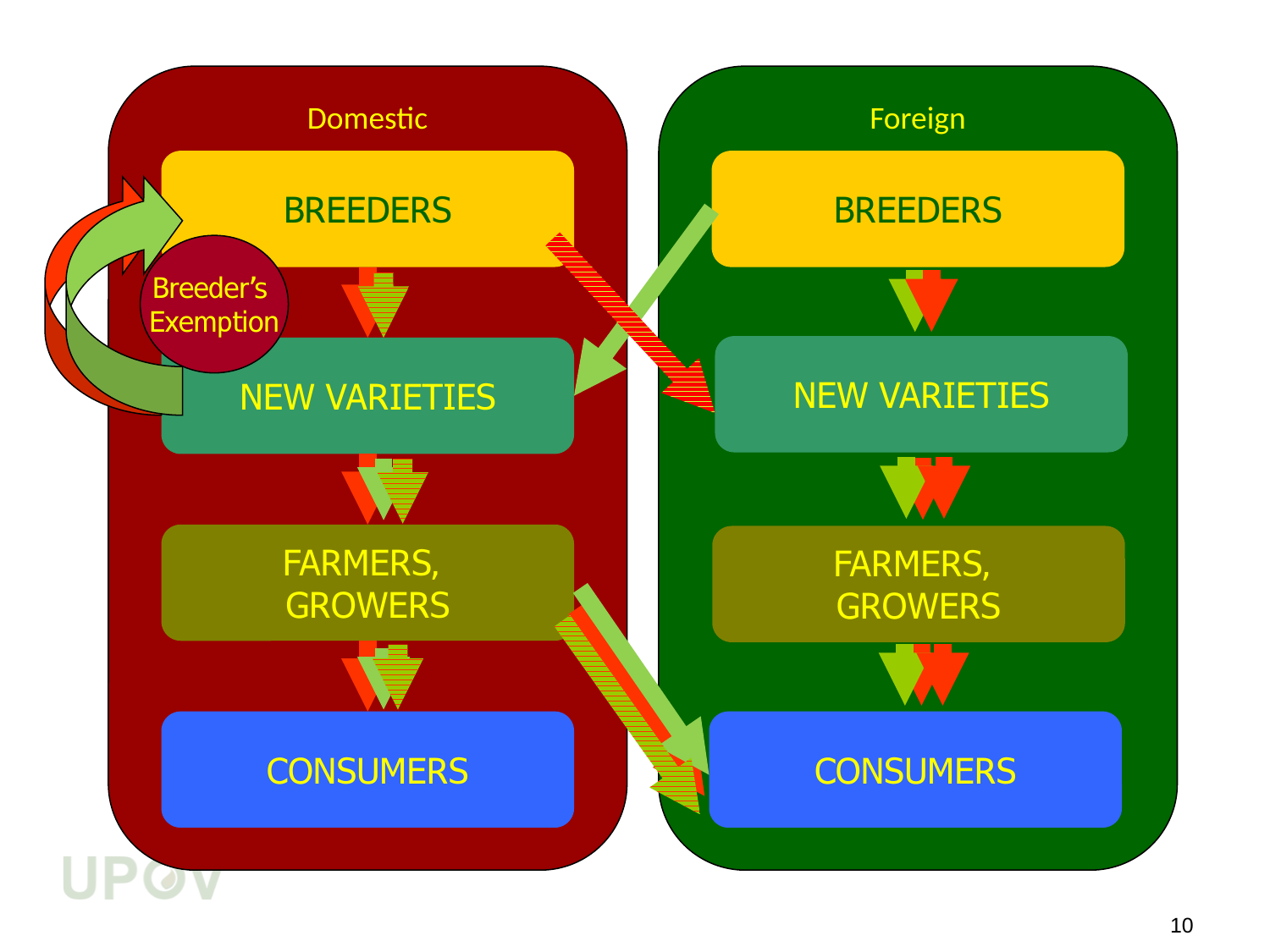

Domestic
Foreign
BREEDERS
BREEDERS

Breeder’s
Exemption

NEW VARIETIES
NEW VARIETIES

FARMERS,
GROWERS
FARMERS,
GROWERS

CONSUMERS
CONSUMERS
10